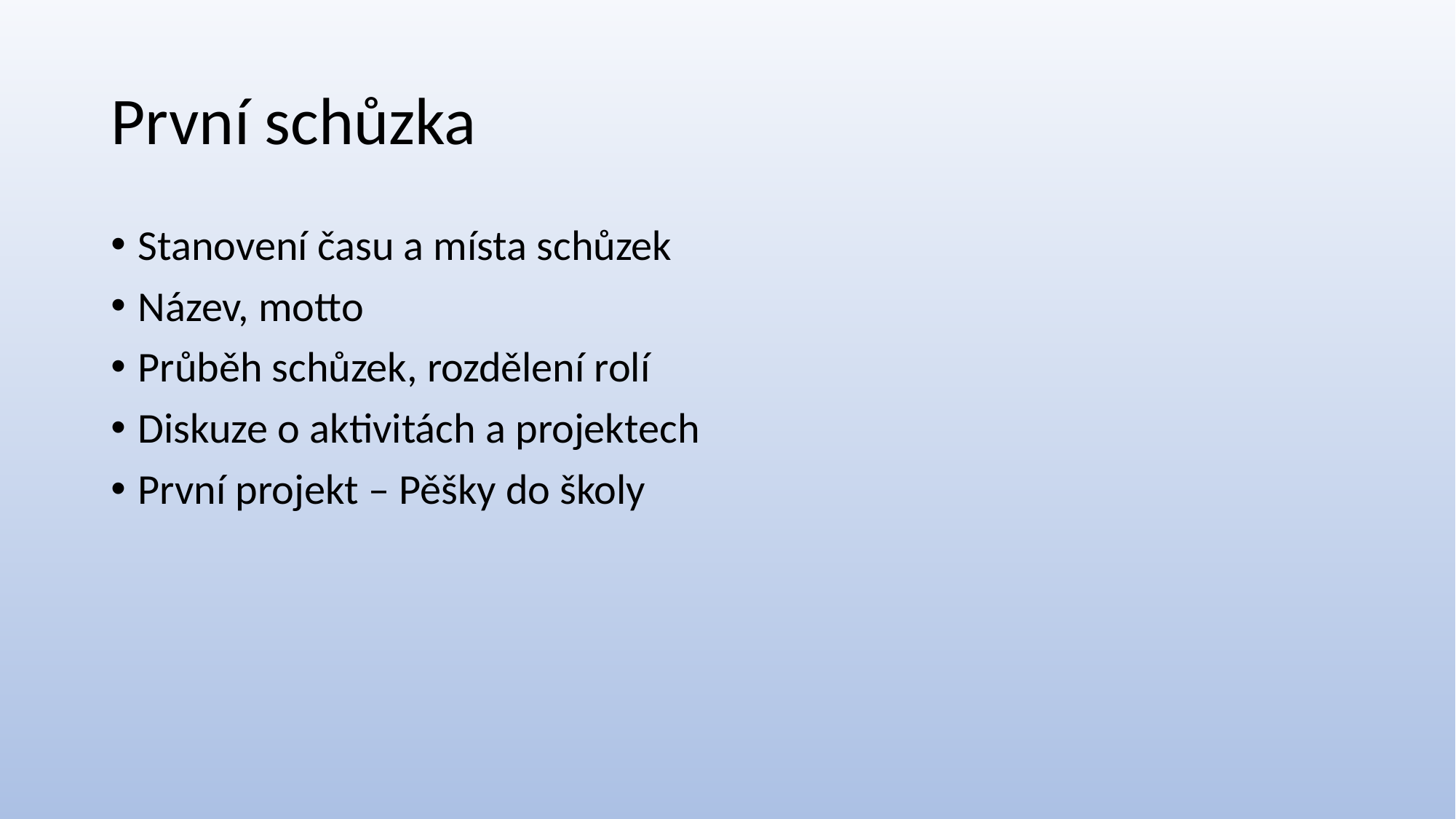

# První schůzka
Stanovení času a místa schůzek
Název, motto
Průběh schůzek, rozdělení rolí
Diskuze o aktivitách a projektech
První projekt – Pěšky do školy